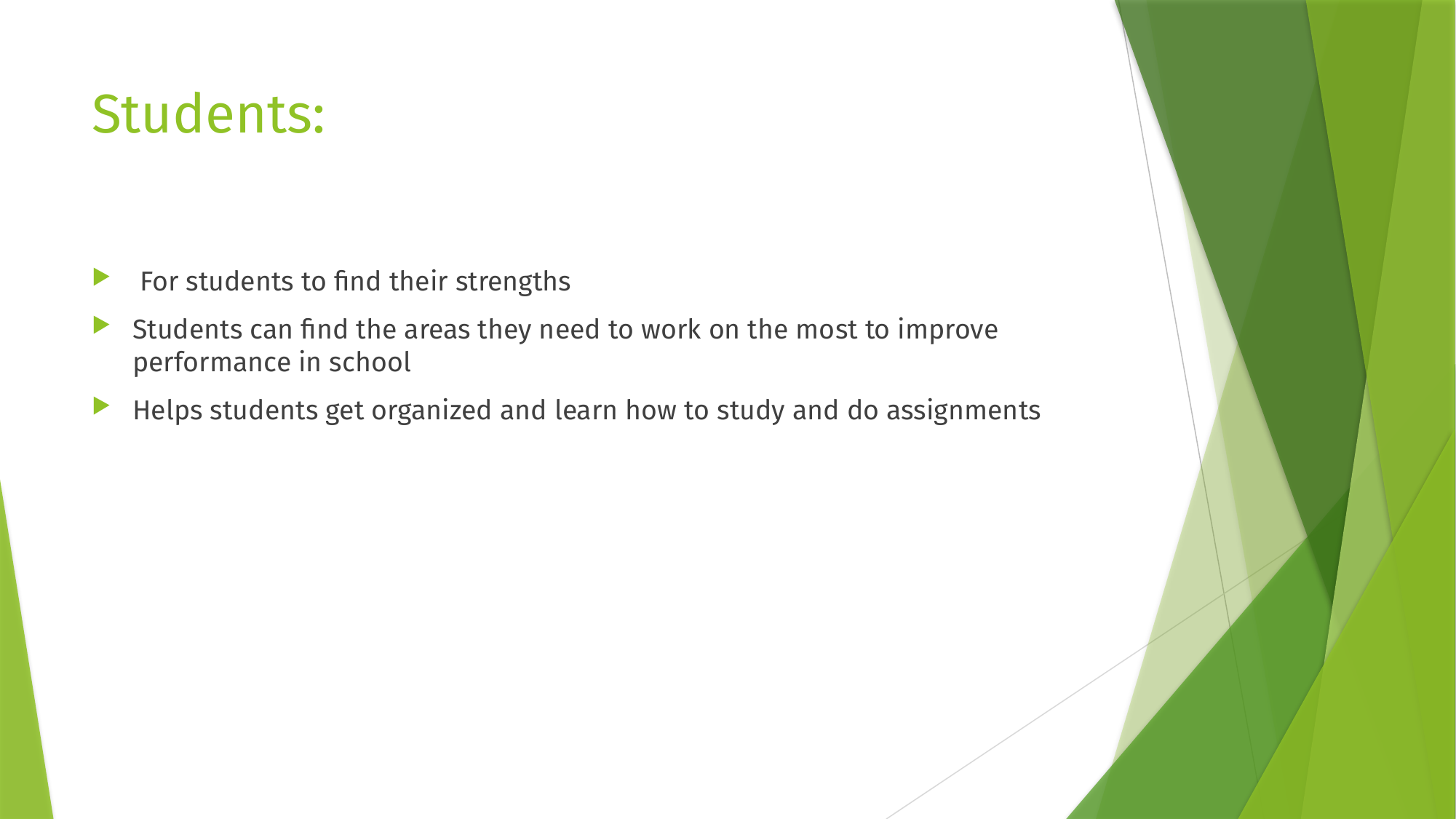

# Students:
 For students to find their strengths
Students can find the areas they need to work on the most to improve performance in school
Helps students get organized and learn how to study and do assignments